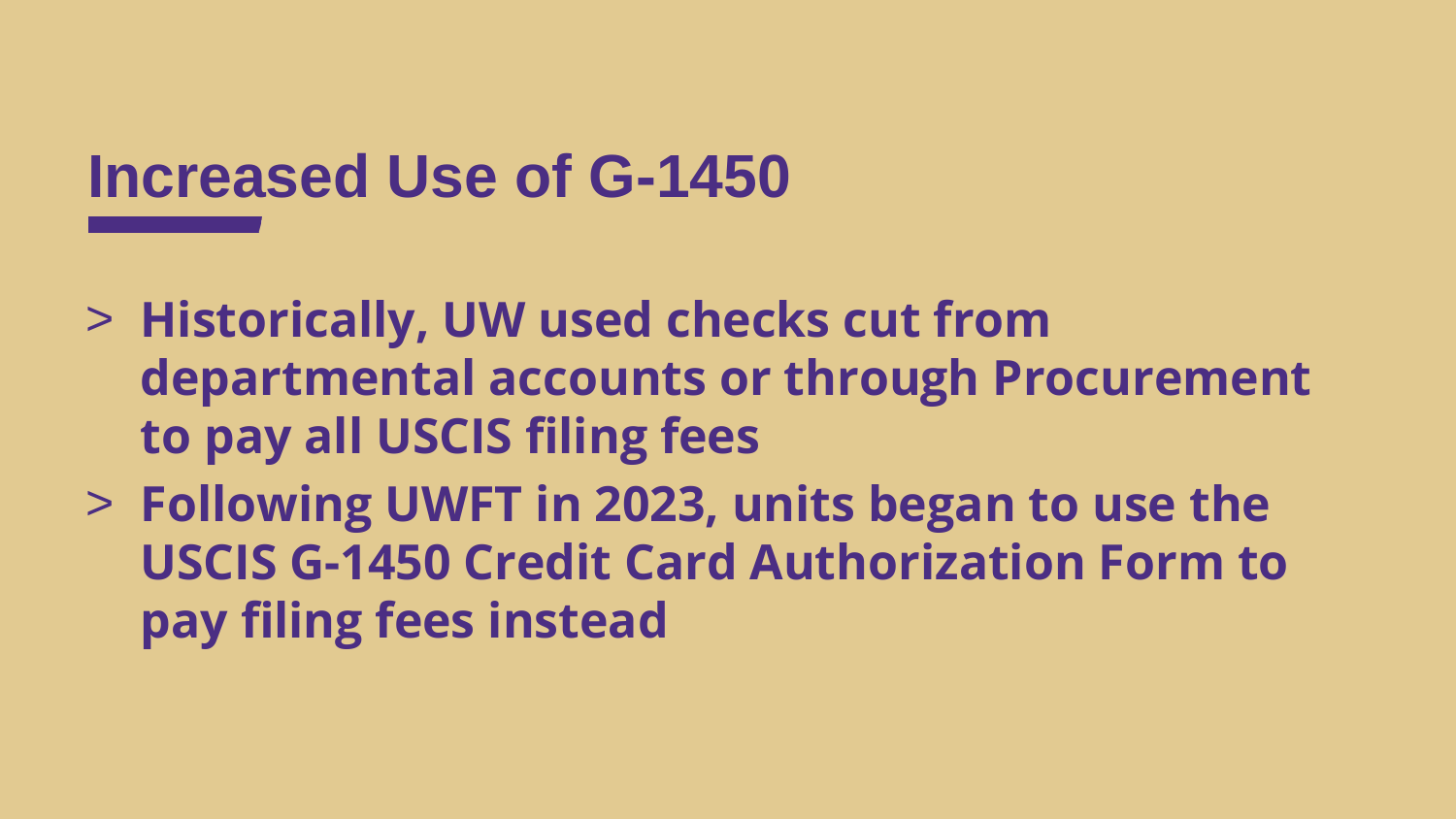

# Increased Use of G-1450
Historically, UW used checks cut from departmental accounts or through Procurement to pay all USCIS filing fees
Following UWFT in 2023, units began to use the USCIS G-1450 Credit Card Authorization Form to pay filing fees instead